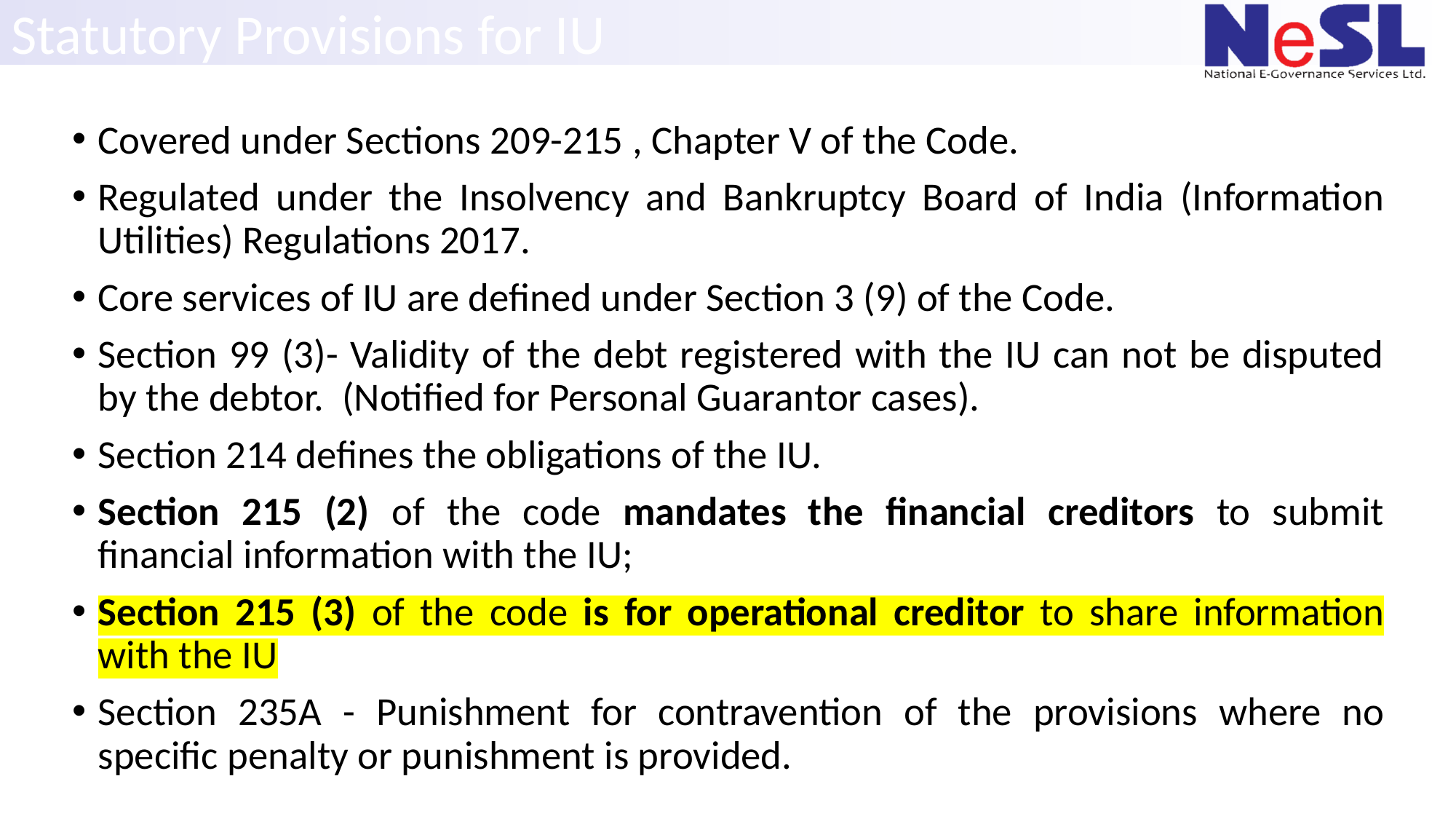

# Statutory Provisions for IU
Covered under Sections 209-215 , Chapter V of the Code.
Regulated under the Insolvency and Bankruptcy Board of India (Information Utilities) Regulations 2017.
Core services of IU are defined under Section 3 (9) of the Code.
Section 99 (3)- Validity of the debt registered with the IU can not be disputed by the debtor.  (Notified for Personal Guarantor cases).
Section 214 defines the obligations of the IU.
Section 215 (2) of the code mandates the financial creditors to submit financial information with the IU;
Section 215 (3) of the code is for operational creditor to share information with the IU
Section 235A - Punishment for contravention of the provisions where no specific penalty or punishment is provided.